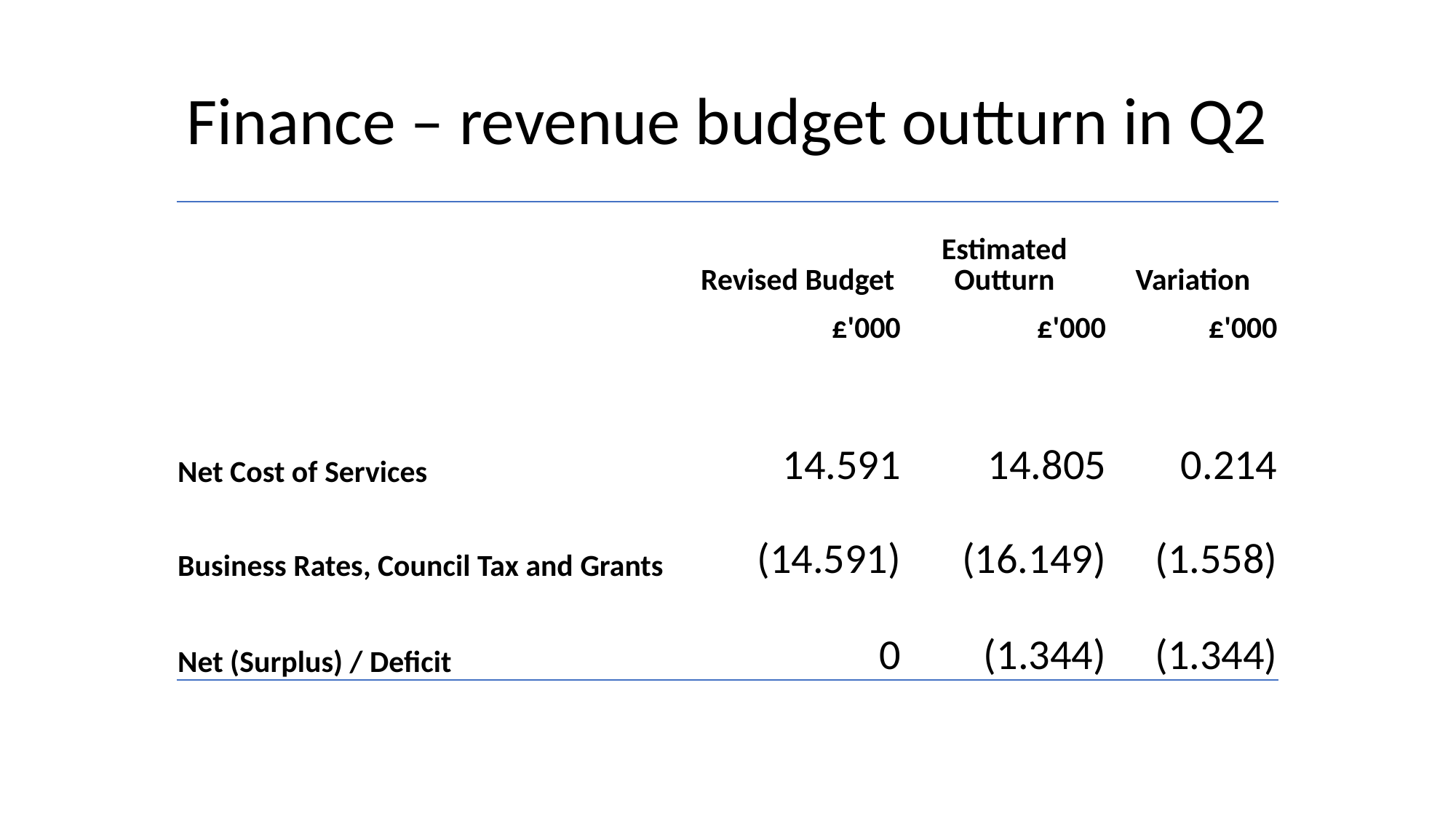

# Finance – revenue budget outturn in Q2
|  | Revised Budget | Estimated Outturn | Variation |
| --- | --- | --- | --- |
|  | £'000 | £'000 | £'000 |
|  |  |  |  |
|  |  |  |  |
| Net Cost of Services | 14.591 | 14.805 | 0.214 |
| Business Rates, Council Tax and Grants | (14.591) | (16.149) | (1.558) |
|  |  |  |  |
| Net (Surplus) / Deficit | 0 | (1.344) | (1.344) |